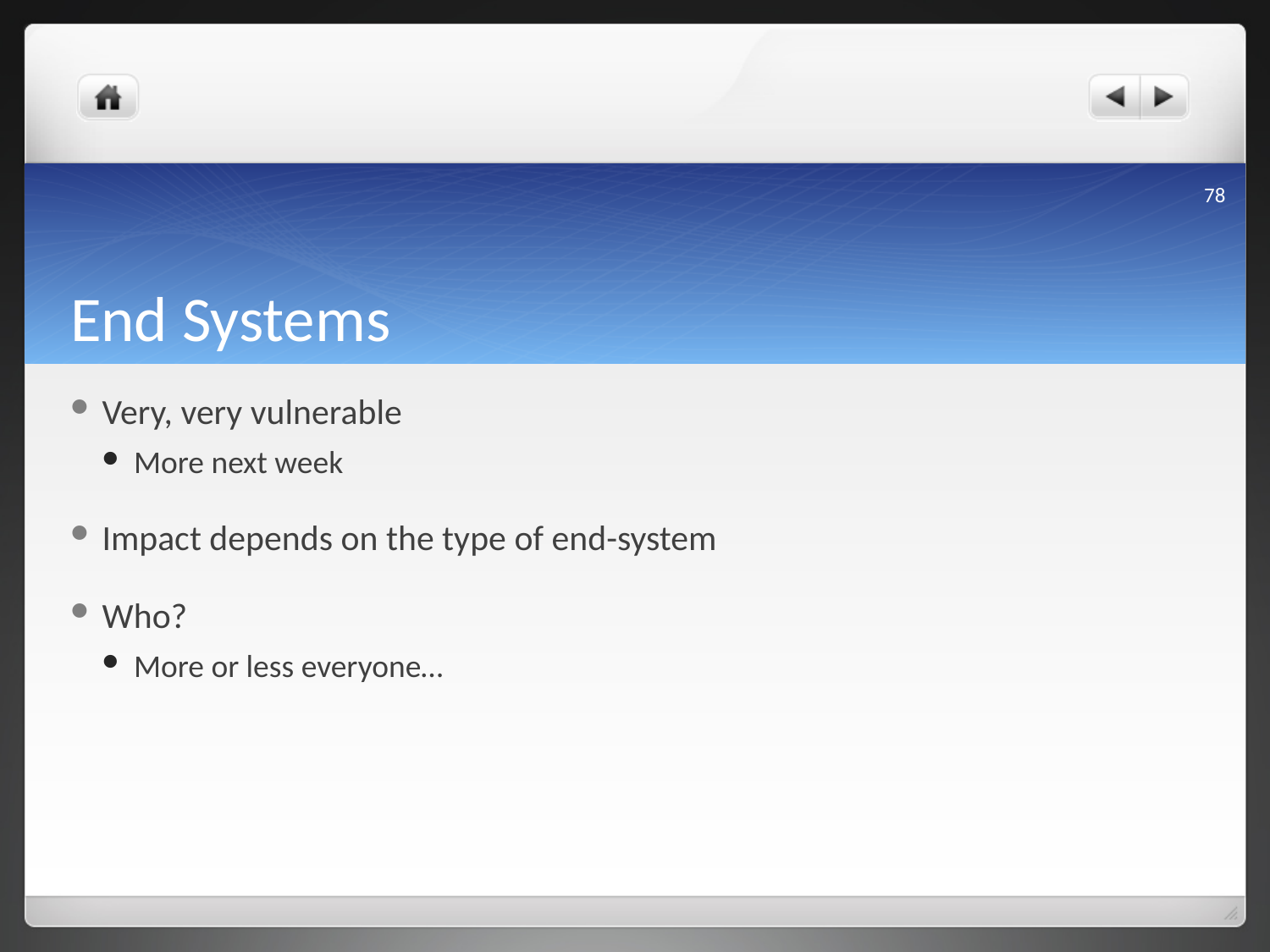

78
# End Systems
Very, very vulnerable
More next week
Impact depends on the type of end-system
Who?
More or less everyone…